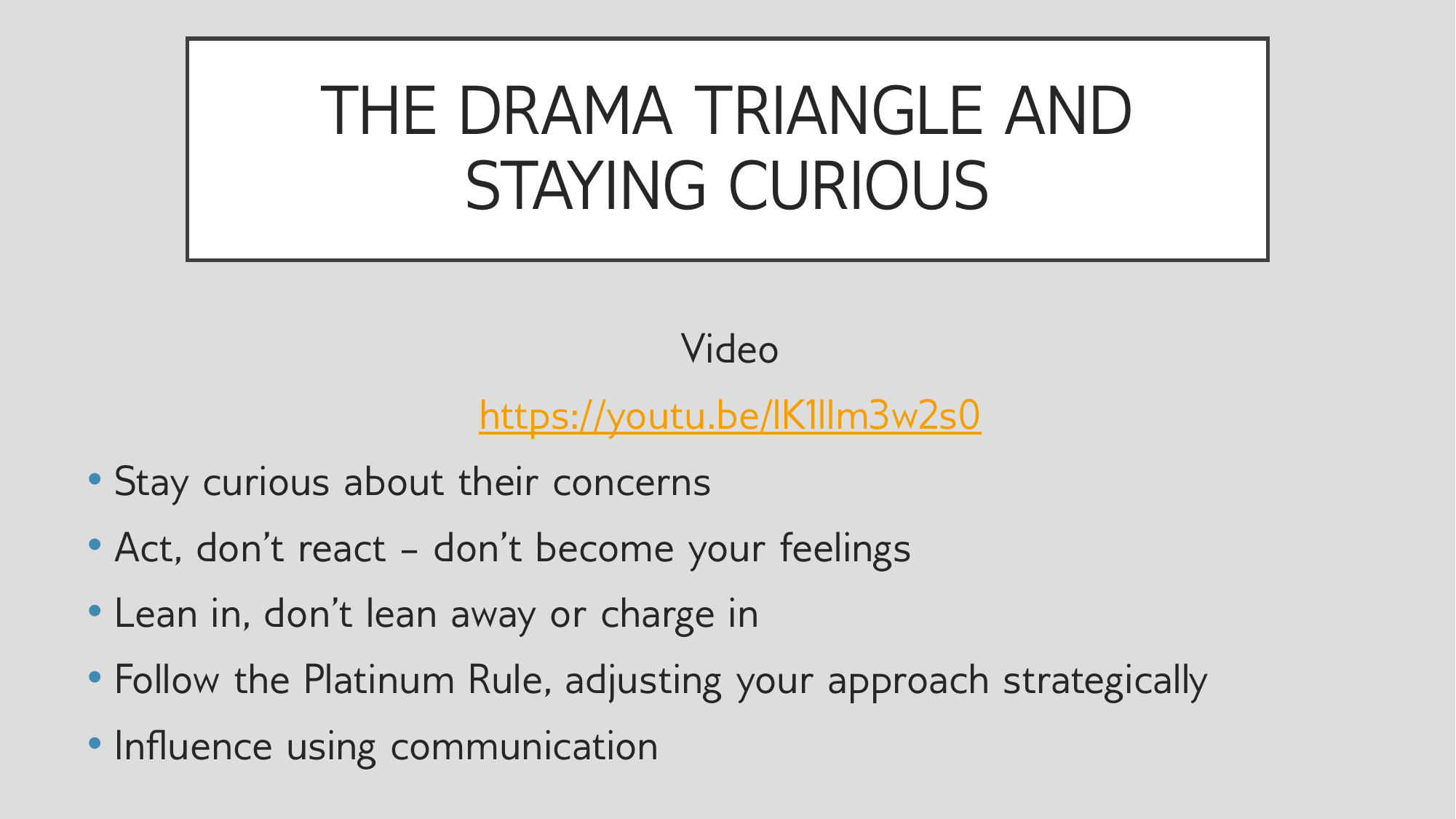

# THE DRAMA TRIANGLE AND STAYING CURIOUS
Video
https://youtu.be/lK1llm3w2s0
Stay curious about their concerns
Act, don’t react – don’t become your feelings
Lean in, don’t lean away or charge in
Follow the Platinum Rule, adjusting your approach strategically
Influence using communication